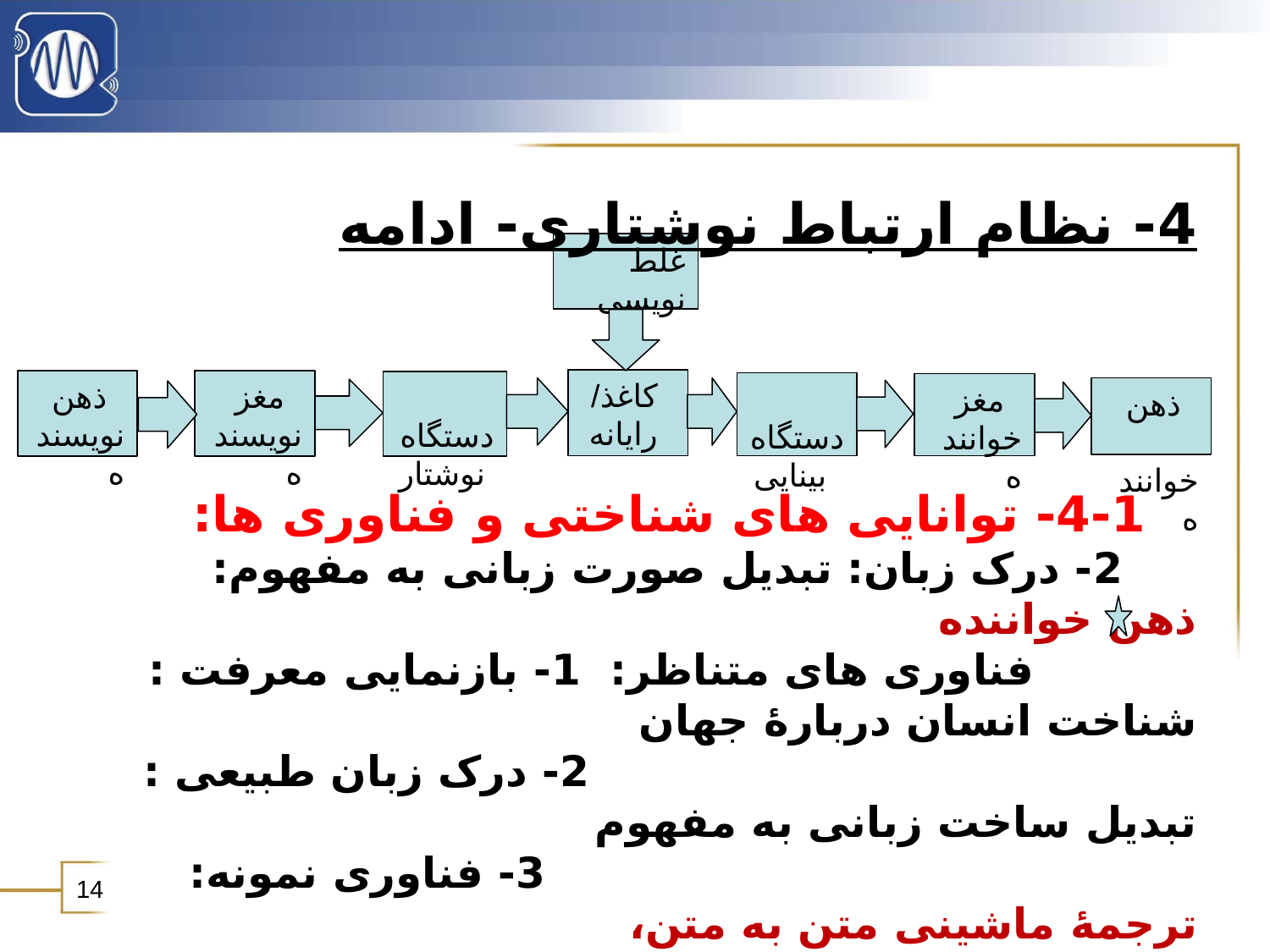

4- نظام ارتباط نوشتاری- ادامه
غلط نویسی

  کاغذ/
  رایانه
  ذهن   نویسنده
  مغز
نویسنده
 دستگاه
 نوشتار
  دستگاه
  بینایی
  مغز   خواننده
  ذهن
 خواننده

   4-1- توانایی های شناختی و فناوری ها:
     2- درک زبان: تبدیل صورت زبانی به مفهوم:        ذهن خواننده
           فناوری های متناظر:  1- بازنمایی معرفت : شناخت انسان دربارۀ جهان
                                         2- درک زبان طبیعی : تبدیل ساخت زبانی به مفهوم
                                            3- فناوری نمونه: ترجمۀ ماشینی متن به متن،
                                                                                   خلاصه ساز متن

14